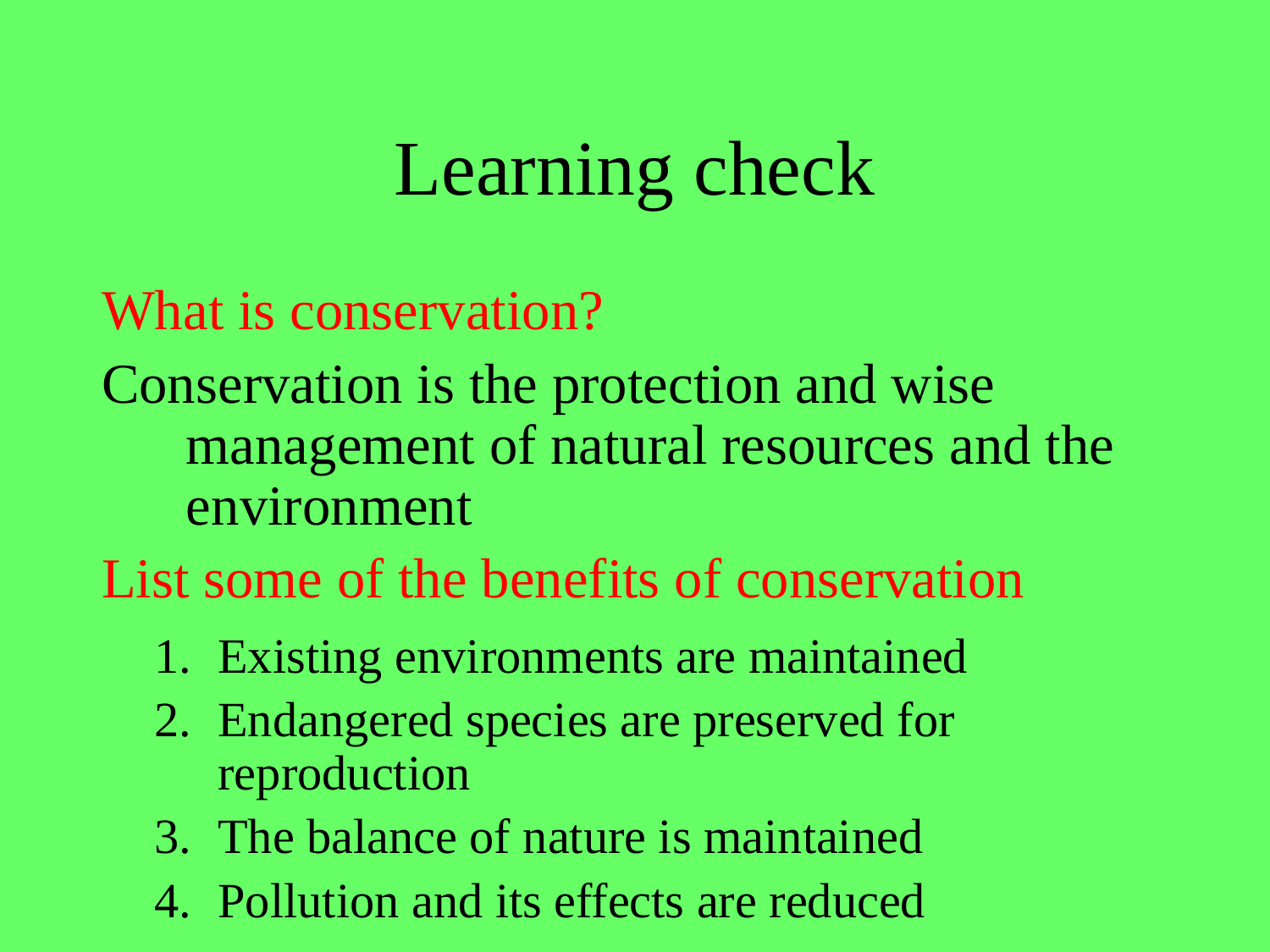

# Learning check
What is conservation?
Conservation is the protection and wise management of natural resources and the environment
List some of the benefits of conservation
Existing environments are maintained
Endangered species are preserved for reproduction
The balance of nature is maintained
Pollution and its effects are reduced
10